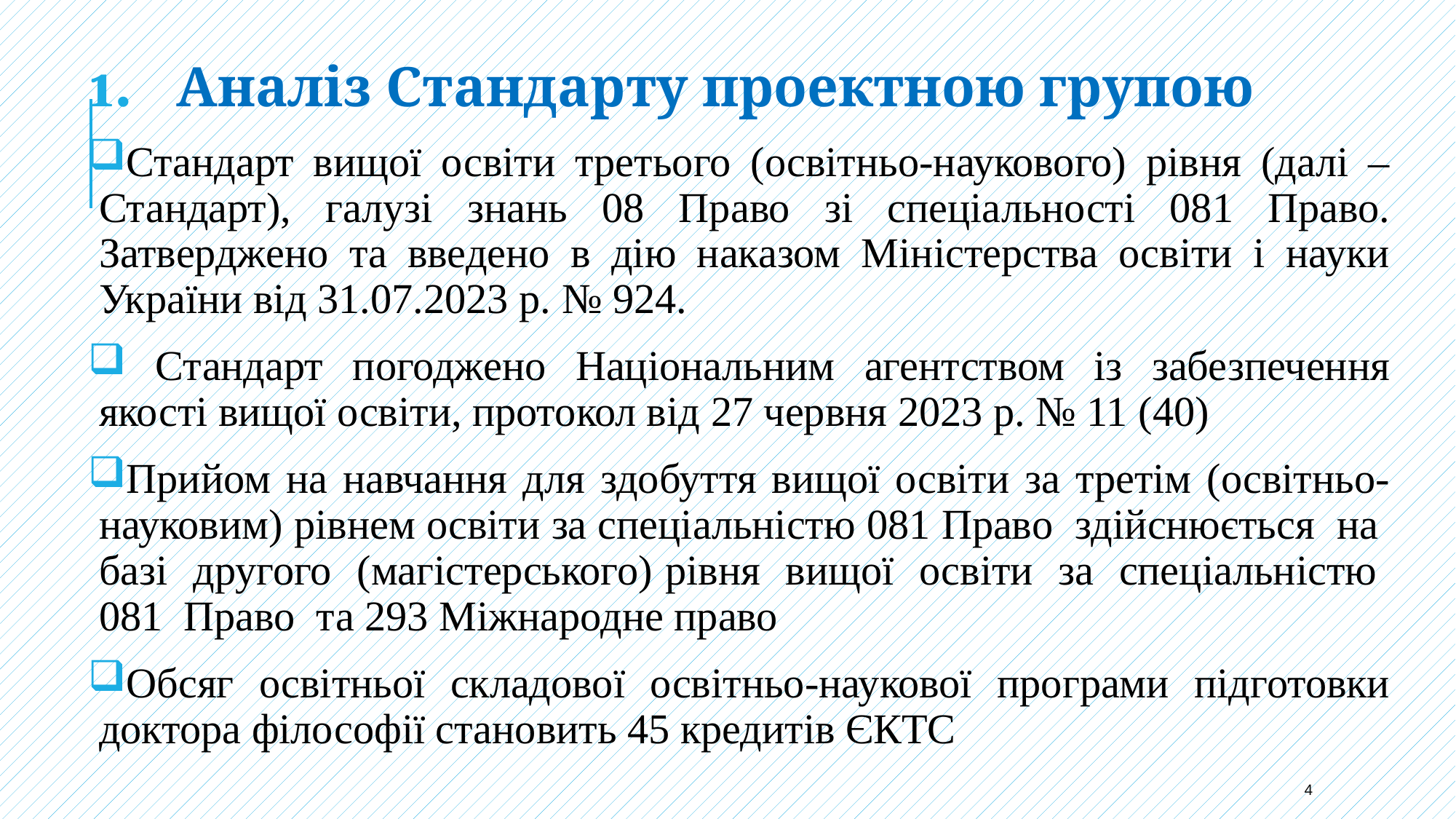

Аналіз Стандарту проектною групою
Стандарт вищої освіти третього (освітньо-наукового) рівня (далі – Стандарт), галузі знань 08 Право зі спеціальності 081 Право. Затверджено та введено в дію наказом Міністерства освіти і науки України від 31.07.2023 р. № 924.
 Стандарт погоджено Національним агентством із забезпечення якості вищої освіти, протокол від 27 червня 2023 р. № 11 (40)
Прийом на навчання для здобуття вищої освіти за третім (освітньо-науковим) рівнем освіти за спеціальністю 081 Право  здійснюється  на  базі  другого  (магістерського) рівня  вищої  освіти  за  спеціальністю  081  Право  та 293 Міжнародне право
Обсяг освітньої складової освітньо-наукової програми підготовки доктора філософії становить 45 кредитів ЄКТС

4